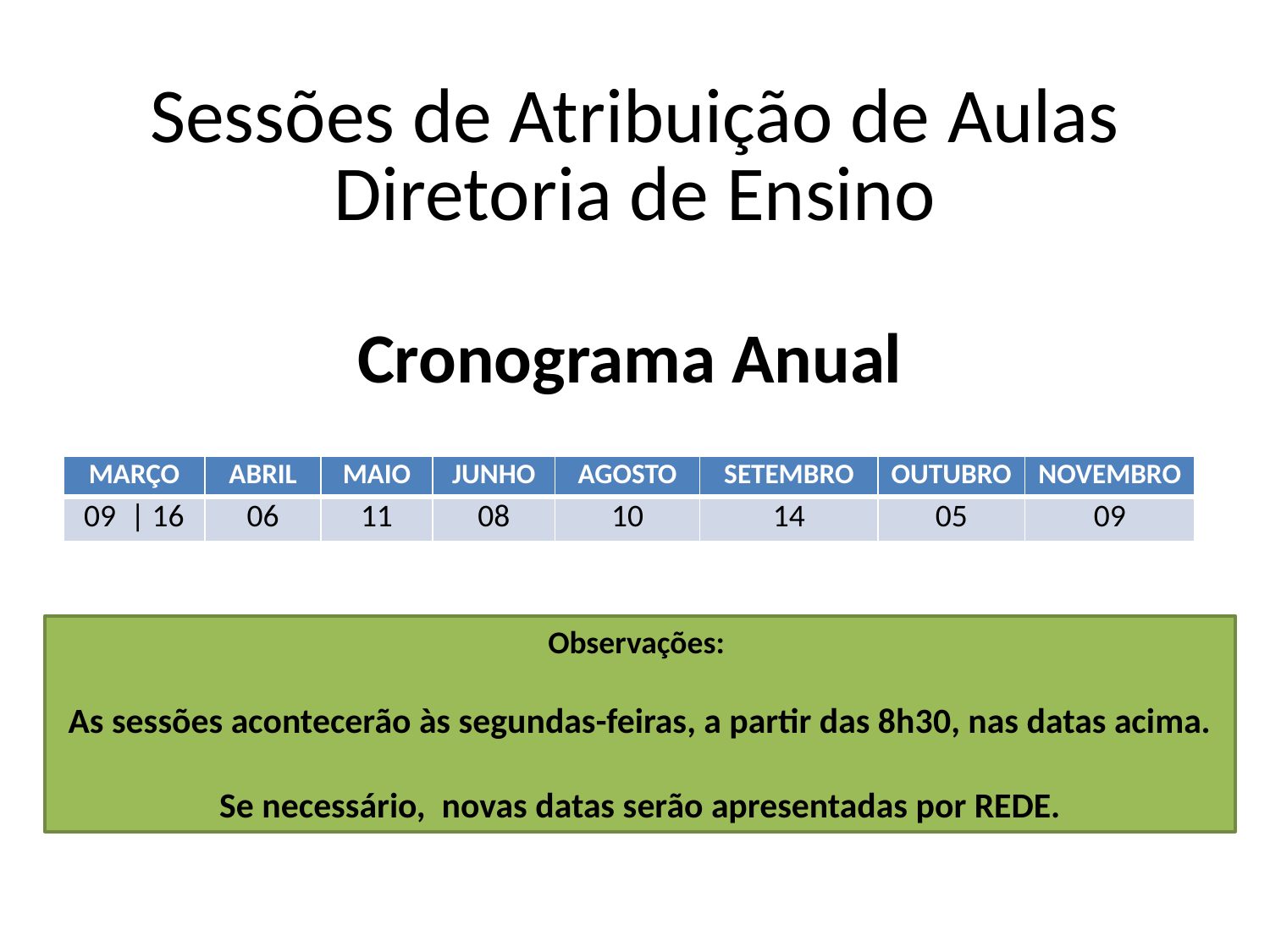

# Sessões de Atribuição de Aulas Diretoria de Ensino
Cronograma Anual
| MARÇO | ABRIL | MAIO | JUNHO | AGOSTO | SETEMBRO | OUTUBRO | NOVEMBRO |
| --- | --- | --- | --- | --- | --- | --- | --- |
| 09 | 16 | 06 | 11 | 08 | 10 | 14 | 05 | 09 |
Observações:

As sessões acontecerão às segundas-feiras, a partir das 8h30, nas datas acima.

Se necessário,  novas datas serão apresentadas por REDE.